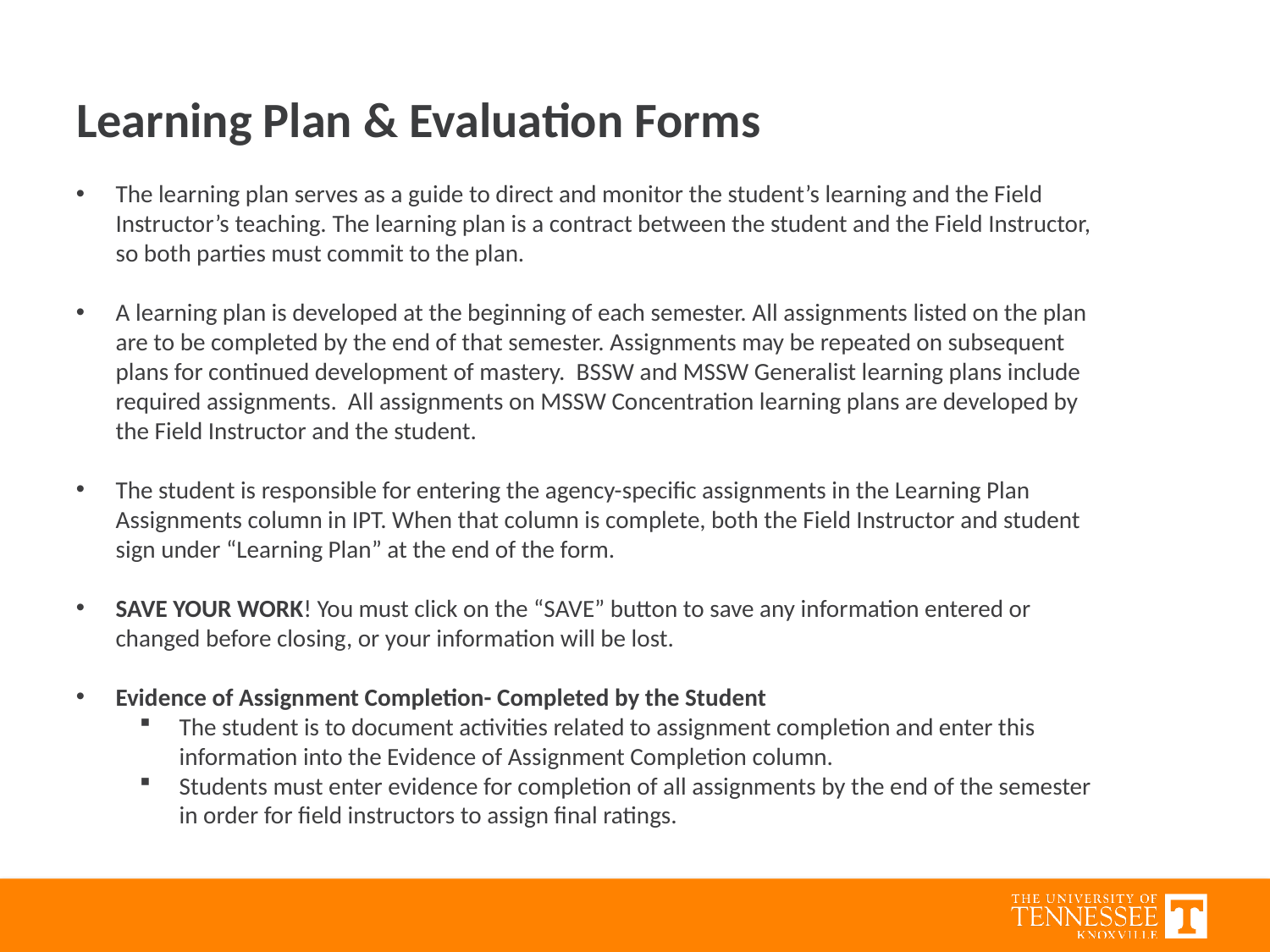

# Learning Plan & Evaluation Forms
The learning plan serves as a guide to direct and monitor the student’s learning and the Field Instructor’s teaching. The learning plan is a contract between the student and the Field Instructor, so both parties must commit to the plan.

A learning plan is developed at the beginning of each semester. All assignments listed on the plan are to be completed by the end of that semester. Assignments may be repeated on subsequent plans for continued development of mastery.  BSSW and MSSW Generalist learning plans include required assignments.  All assignments on MSSW Concentration learning plans are developed by the Field Instructor and the student.

The student is responsible for entering the agency-specific assignments in the Learning Plan Assignments column in IPT. When that column is complete, both the Field Instructor and student sign under “Learning Plan” at the end of the form.
SAVE YOUR WORK! You must click on the “SAVE” button to save any information entered or changed before closing, or your information will be lost.

Evidence of Assignment Completion- Completed by the Student
The student is to document activities related to assignment completion and enter this information into the Evidence of Assignment Completion column.
Students must enter evidence for completion of all assignments by the end of the semester in order for field instructors to assign final ratings.